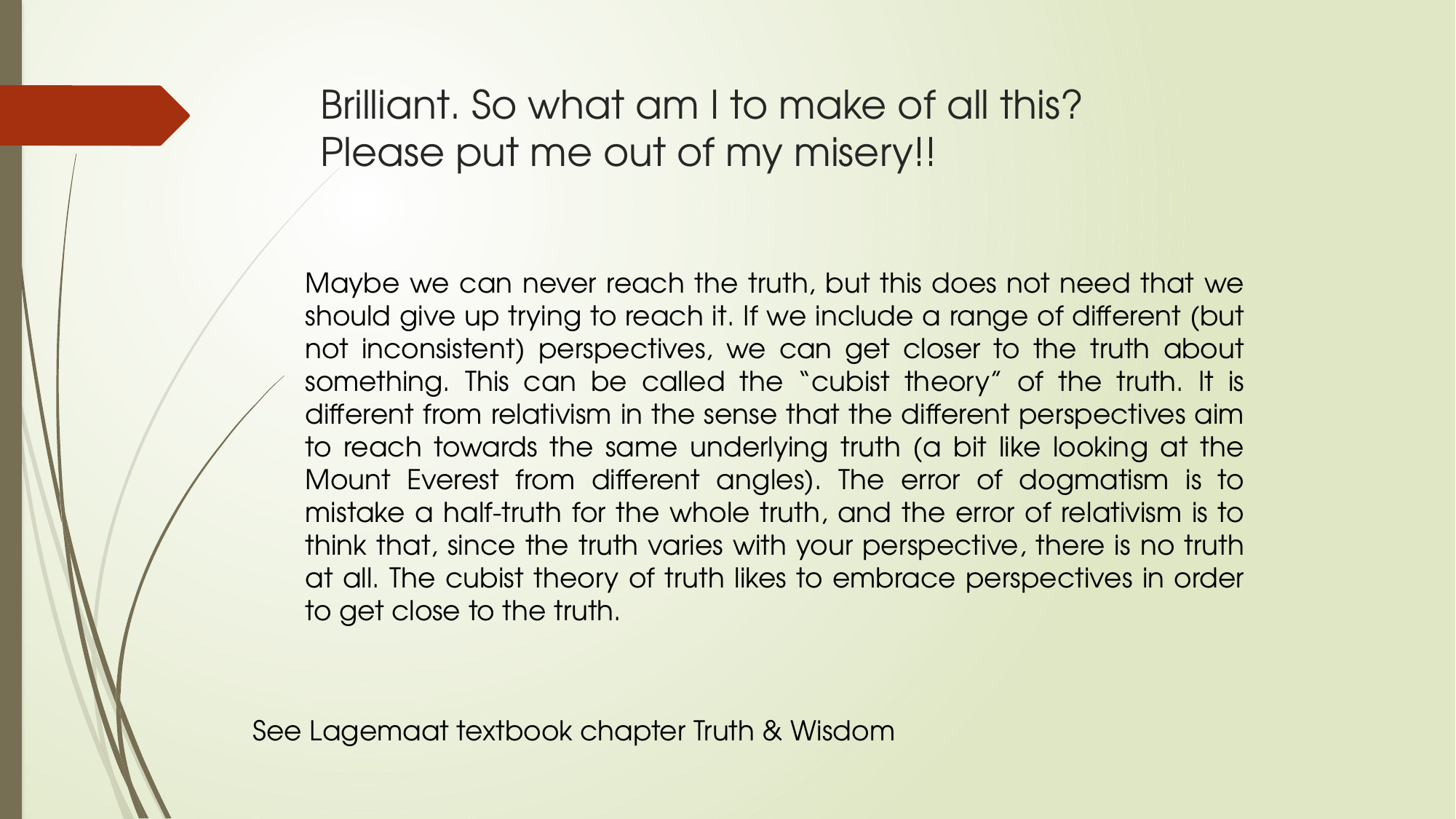

# Brilliant. So what am I to make of all this? Please put me out of my misery!!
Maybe we can never reach the truth, but this does not need that we should give up trying to reach it. If we include a range of different (but not inconsistent) perspectives, we can get closer to the truth about something. This can be called the “cubist theory” of the truth. It is different from relativism in the sense that the different perspectives aim to reach towards the same underlying truth (a bit like looking at the Mount Everest from different angles). The error of dogmatism is to mistake a half-truth for the whole truth, and the error of relativism is to think that, since the truth varies with your perspective, there is no truth at all. The cubist theory of truth likes to embrace perspectives in order to get close to the truth.
See Lagemaat textbook chapter Truth & Wisdom